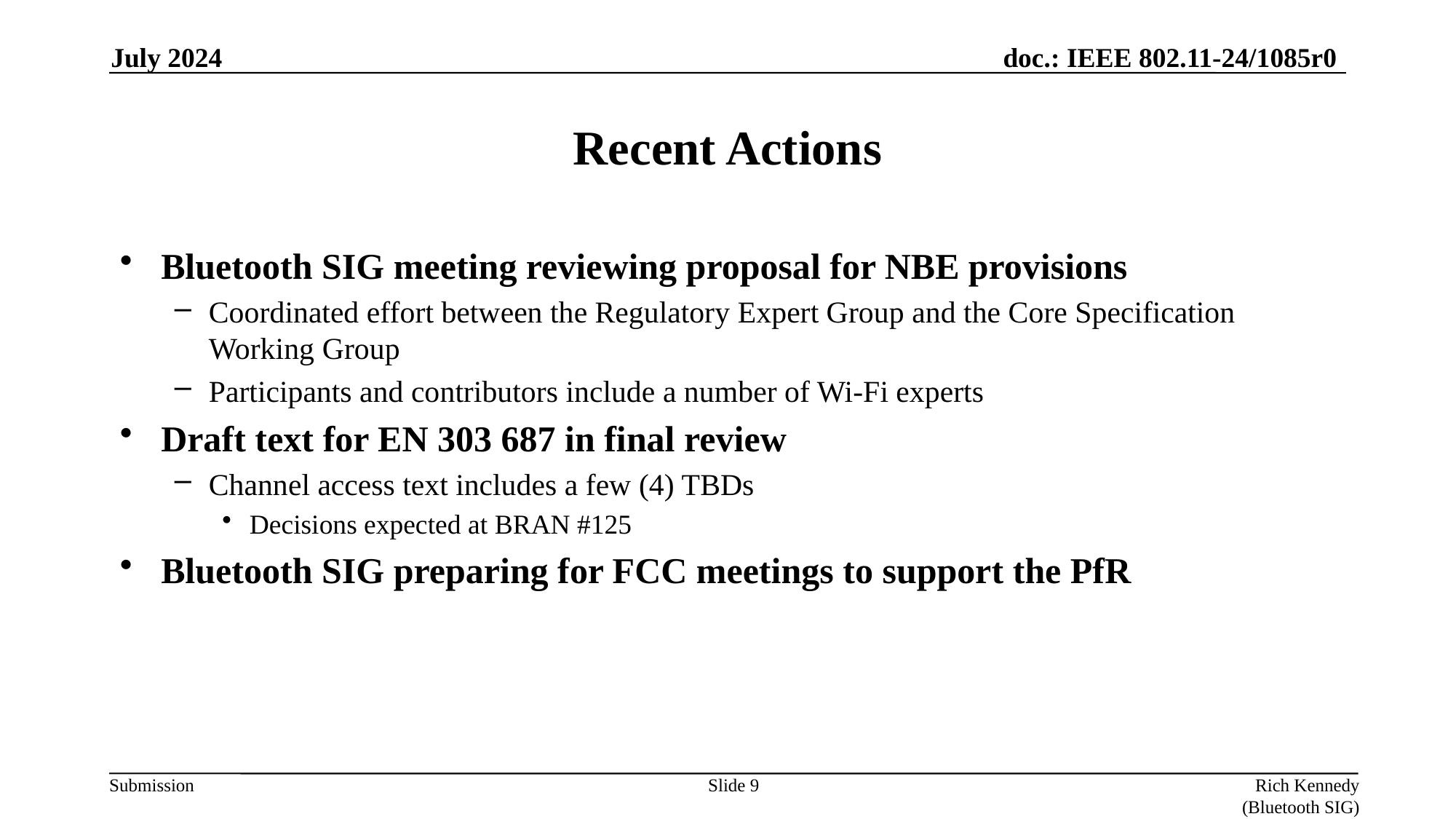

July 2024
# Recent Actions
Bluetooth SIG meeting reviewing proposal for NBE provisions
Coordinated effort between the Regulatory Expert Group and the Core Specification Working Group
Participants and contributors include a number of Wi-Fi experts
Draft text for EN 303 687 in final review
Channel access text includes a few (4) TBDs
Decisions expected at BRAN #125
Bluetooth SIG preparing for FCC meetings to support the PfR

Slide 9
Rich Kennedy (Bluetooth SIG)